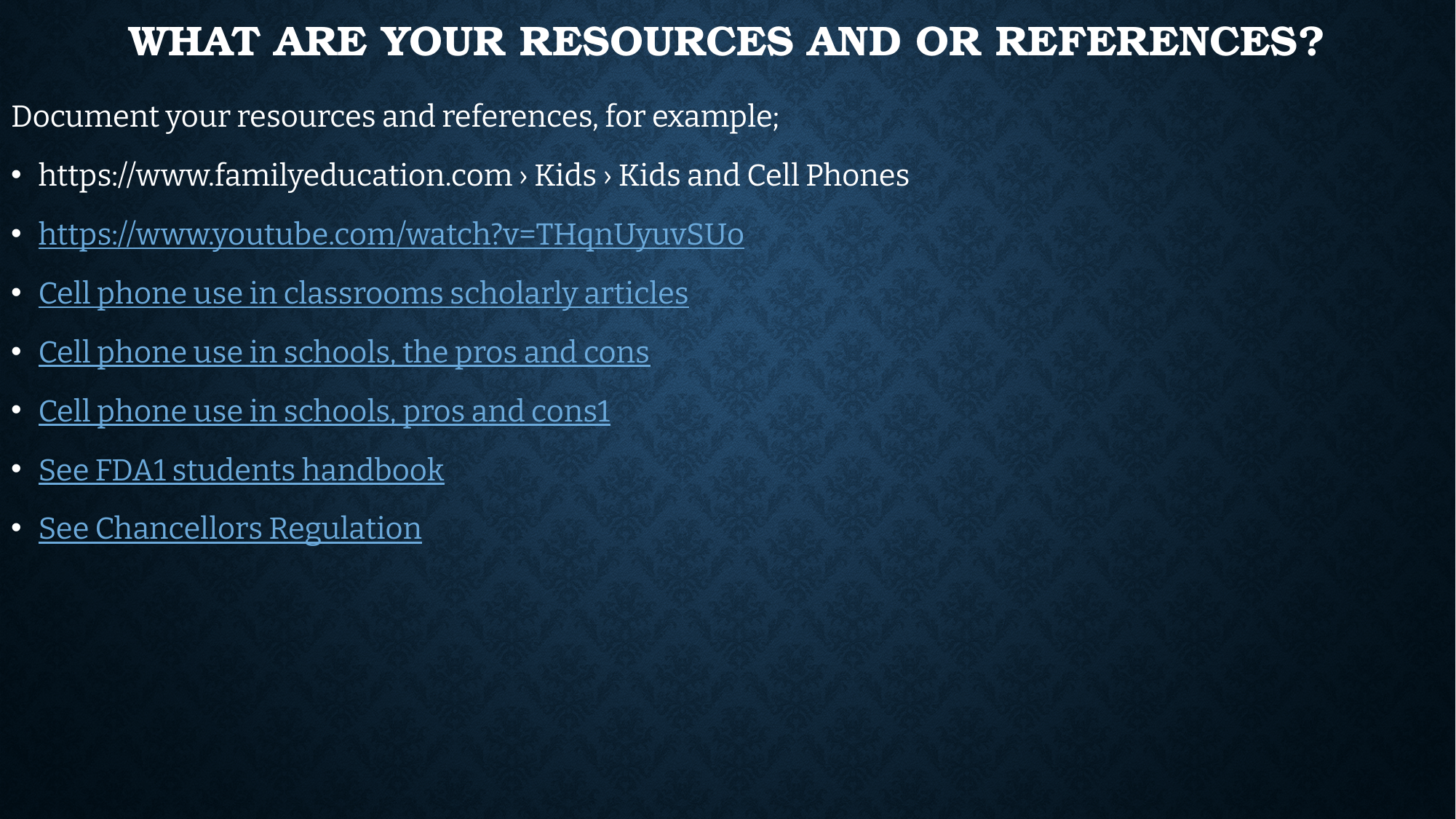

# What are your resources and or references?
Document your resources and references, for example;
https://www.familyeducation.com › Kids › Kids and Cell Phones
https://www.youtube.com/watch?v=THqnUyuvSUo
Cell phone use in classrooms scholarly articles
Cell phone use in schools, the pros and cons
Cell phone use in schools, pros and cons1
See FDA1 students handbook
See Chancellors Regulation